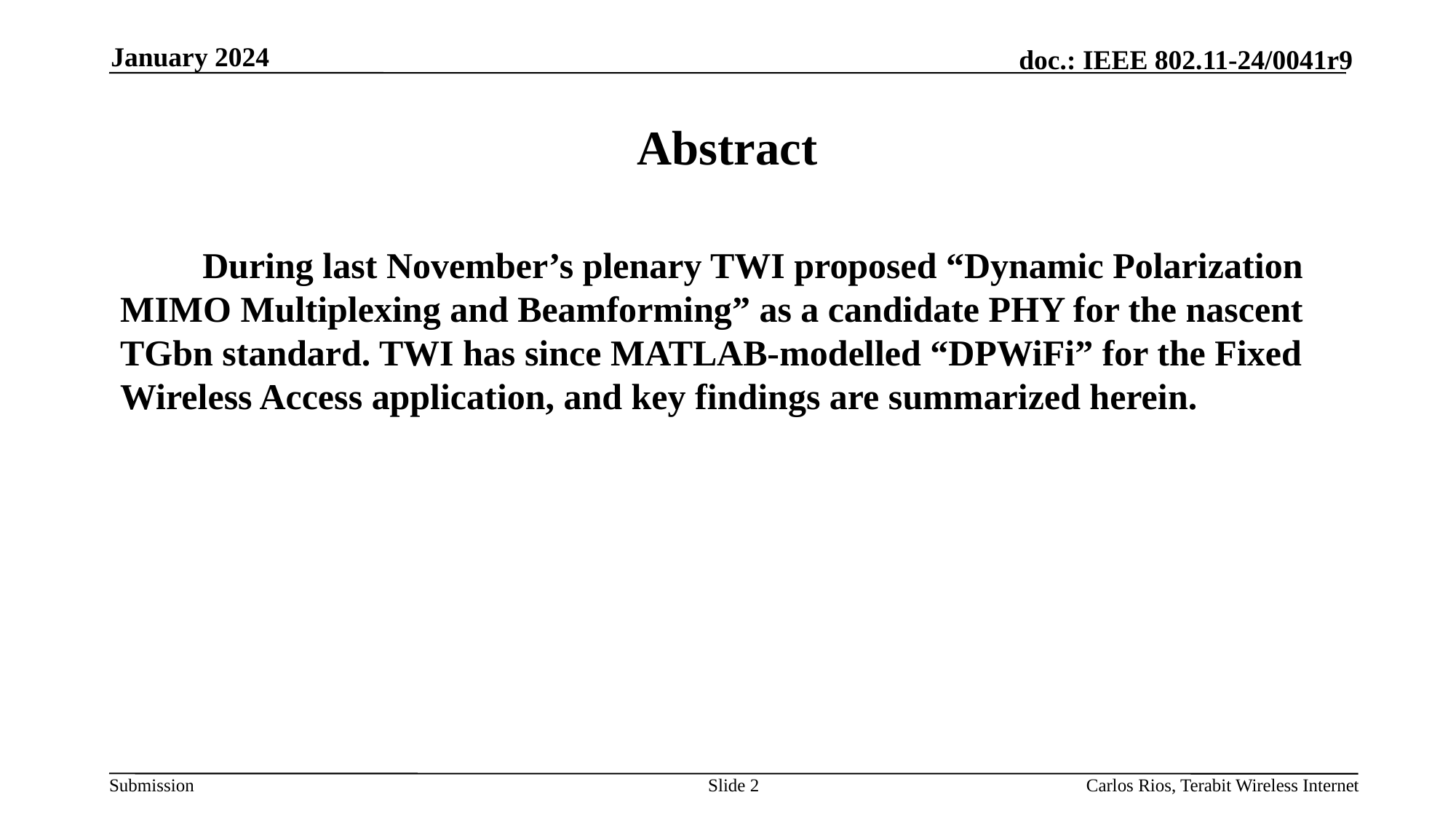

January 2024
# Abstract
During last November’s plenary TWI proposed “Dynamic Polarization MIMO Multiplexing and Beamforming” as a candidate PHY for the nascent TGbn standard. TWI has since MATLAB-modelled “DPWiFi” for the Fixed Wireless Access application, and key findings are summarized herein.
Slide 2
Carlos Rios, Terabit Wireless Internet